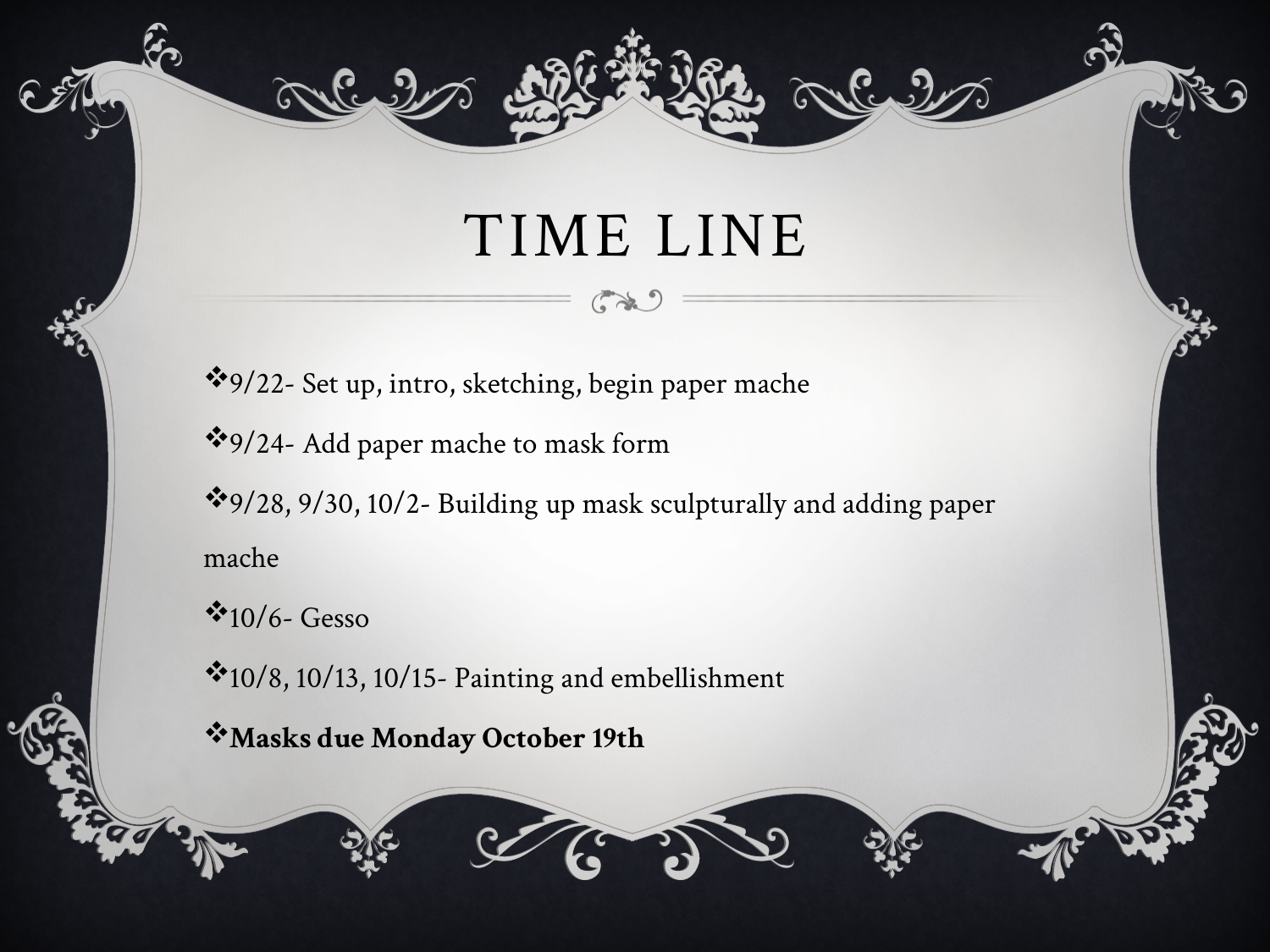

# Time Line
9/22- Set up, intro, sketching, begin paper mache
9/24- Add paper mache to mask form
9/28, 9/30, 10/2- Building up mask sculpturally and adding paper mache
10/6- Gesso
10/8, 10/13, 10/15- Painting and embellishment
Masks due Monday October 19th